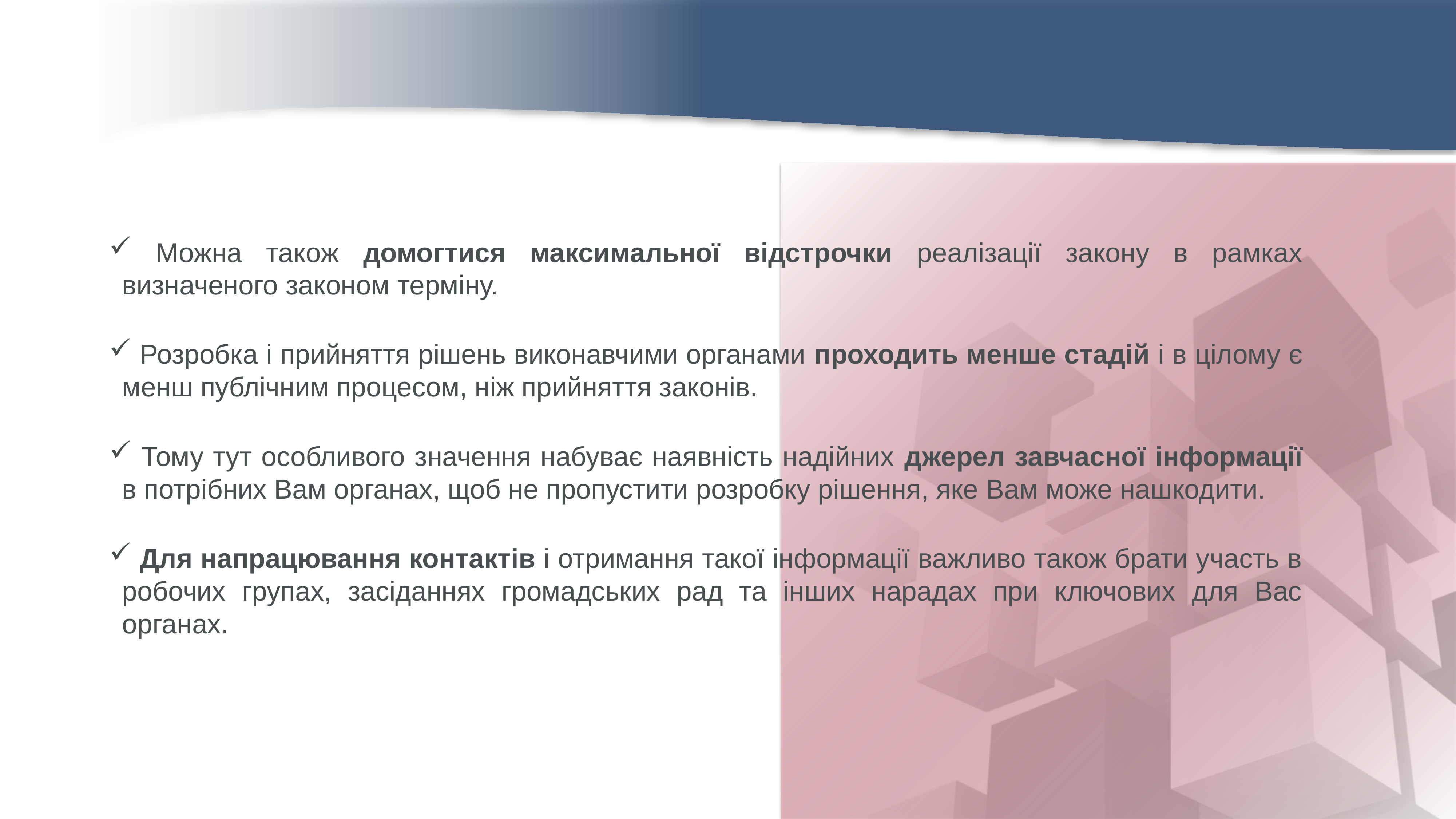

Можна також домогтися максимальної відстрочки реалізації закону в рамках визначеного законом терміну.
 Розробка і прийняття рішень виконавчими органами проходить менше стадій і в цілому є менш публічним процесом, ніж прийняття законів.
 Тому тут особливого значення набуває наявність надійних джерел завчасної інформації в потрібних Вам органах, щоб не пропустити розробку рішення, яке Вам може нашкодити.
 Для напрацювання контактів і отримання такої інформації важливо також брати участь в робочих групах, засіданнях громадських рад та інших нарадах при ключових для Вас органах.